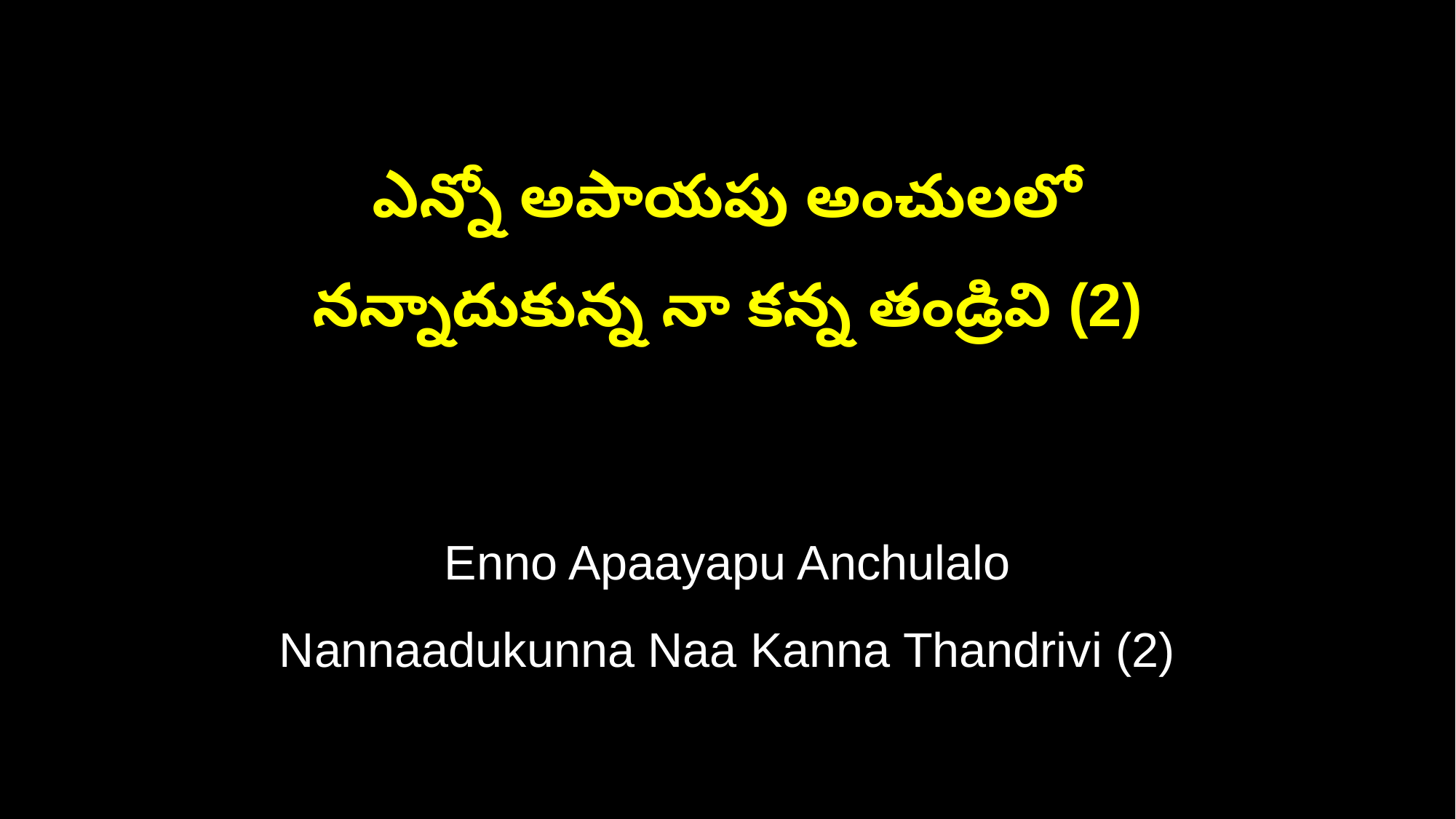

ఎన్నో అపాయపు అంచులలో
నన్నాదుకున్న నా కన్న తండ్రివి (2)
Enno Apaayapu Anchulalo
Nannaadukunna Naa Kanna Thandrivi (2)